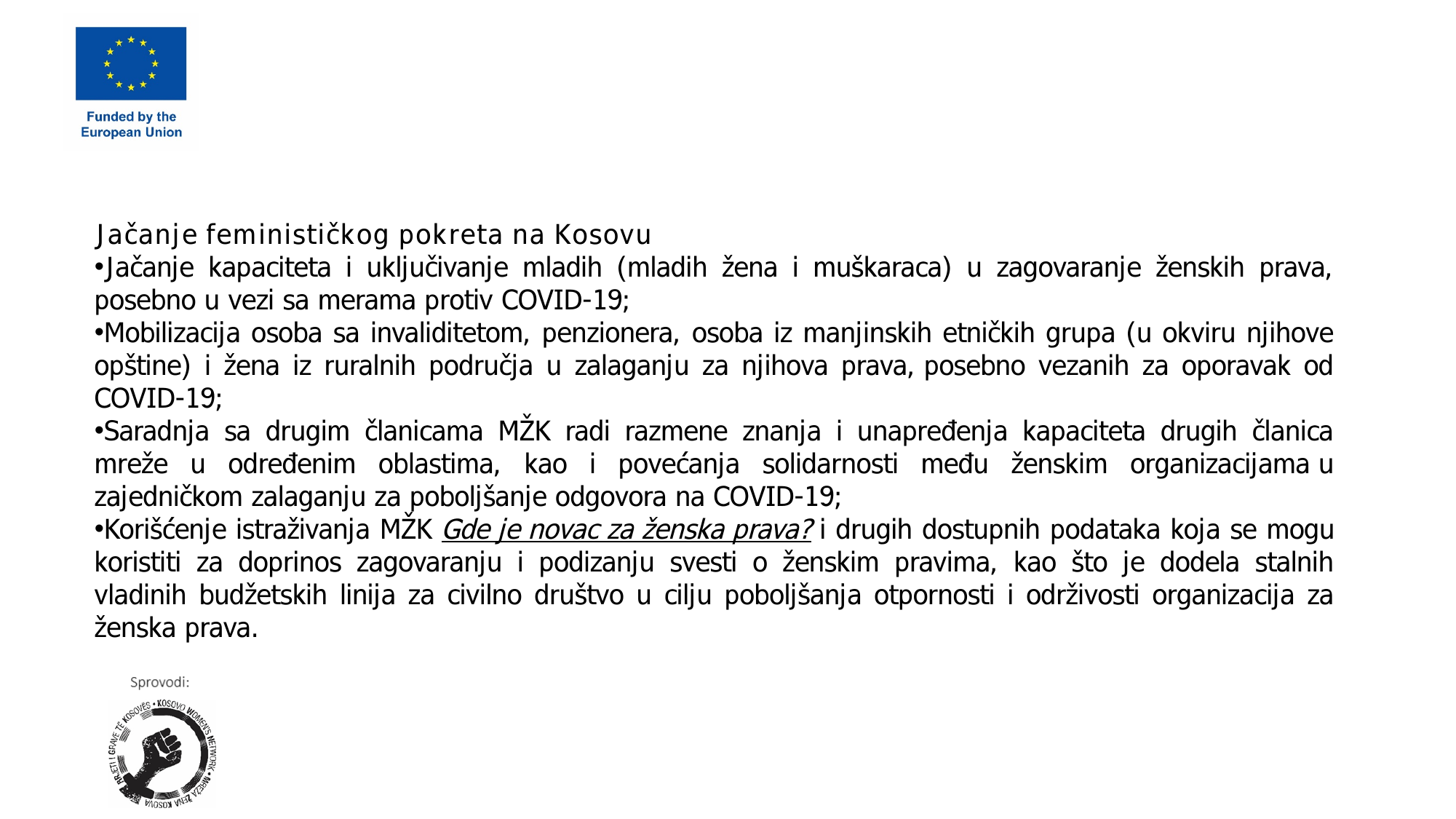

Jačanje feminističkog pokreta na Kosovu
Jačanje kapaciteta i uključivanje mladih (mladih žena i muškaraca) u zagovaranje ženskih prava, posebno u vezi sa merama protiv COVID-19;
Mobilizacija osoba sa invaliditetom, penzionera, osoba iz manjinskih etničkih grupa (u okviru njihove opštine) i žena iz ruralnih područja u zalaganju za njihova prava, posebno vezanih za oporavak od COVID-19;
Saradnja sa drugim članicama MŽK radi razmene znanja i unapređenja kapaciteta drugih članica mreže u određenim oblastima, kao i povećanja solidarnosti među ženskim organizacijama u zajedničkom zalaganju za poboljšanje odgovora na COVID-19;
Korišćenje istraživanja MŽK Gde je novac za ženska prava? i drugih dostupnih podataka koja se mogu koristiti za doprinos zagovaranju i podizanju svesti o ženskim pravima, kao što je dodela stalnih vladinih budžetskih linija za civilno društvo u cilju poboljšanja otpornosti i održivosti organizacija za ženska prava.